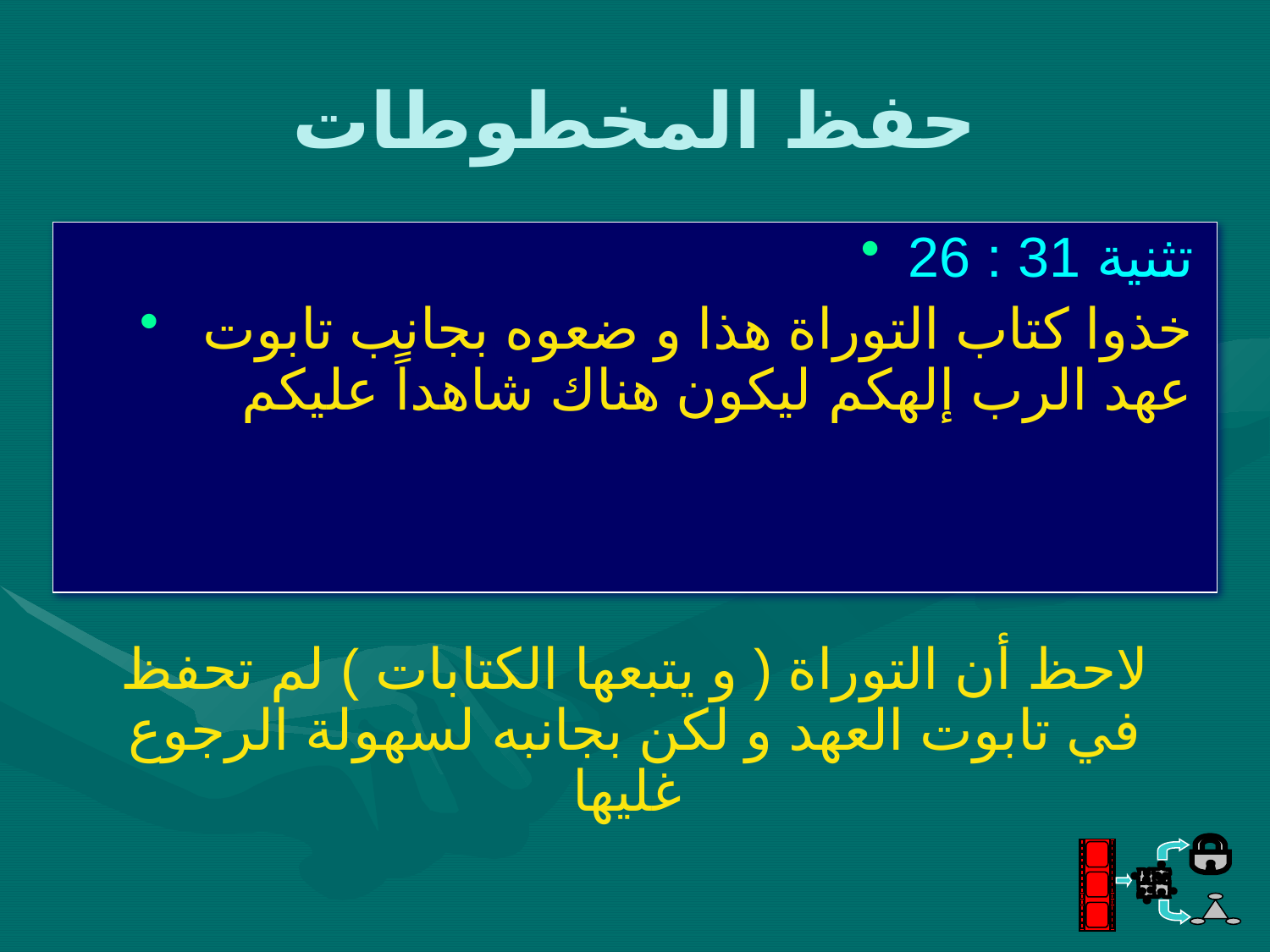

# حفظ المخطوطات

تثنية 31 : 26
 خذوا كتاب التوراة هذا و ضعوه بجانب تابوت عهد الرب إلهكم ليكون هناك شاهداً عليكم
لاحظ أن التوراة ( و يتبعها الكتابات ) لم تحفظ في تابوت العهد و لكن بجانبه لسهولة الرجوع غليها